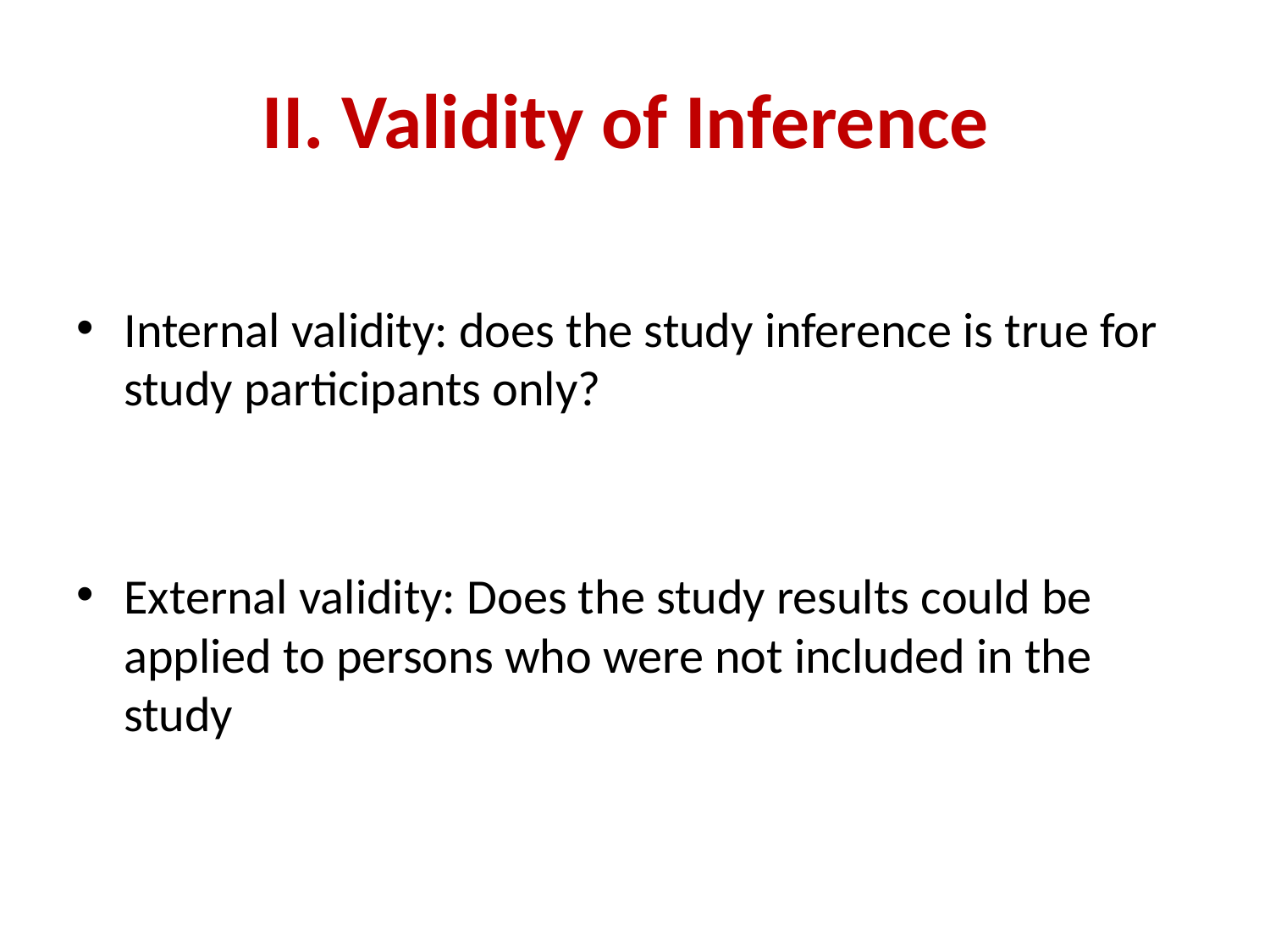

# II. Validity of Inference

Internal validity: does the study inference is true for study participants only?

External validity: Does the study results could be applied to persons who were not included in the study